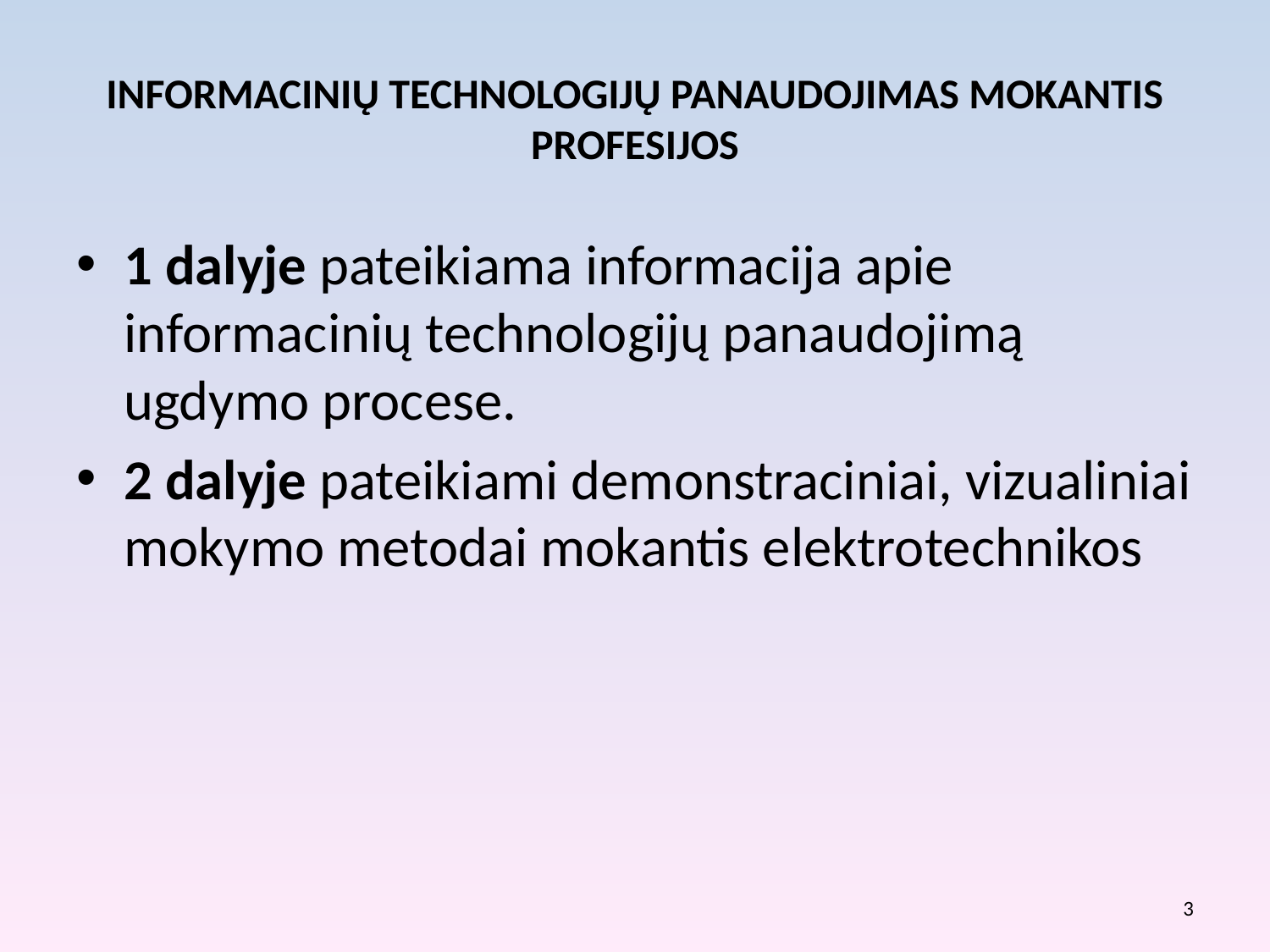

# Informacinių technologijų panaudojimas MOKANTIS PROFESIJOS
1 dalyje pateikiama informacija apie informacinių technologijų panaudojimą ugdymo procese.
2 dalyje pateikiami demonstraciniai, vizualiniai mokymo metodai mokantis elektrotechnikos
3